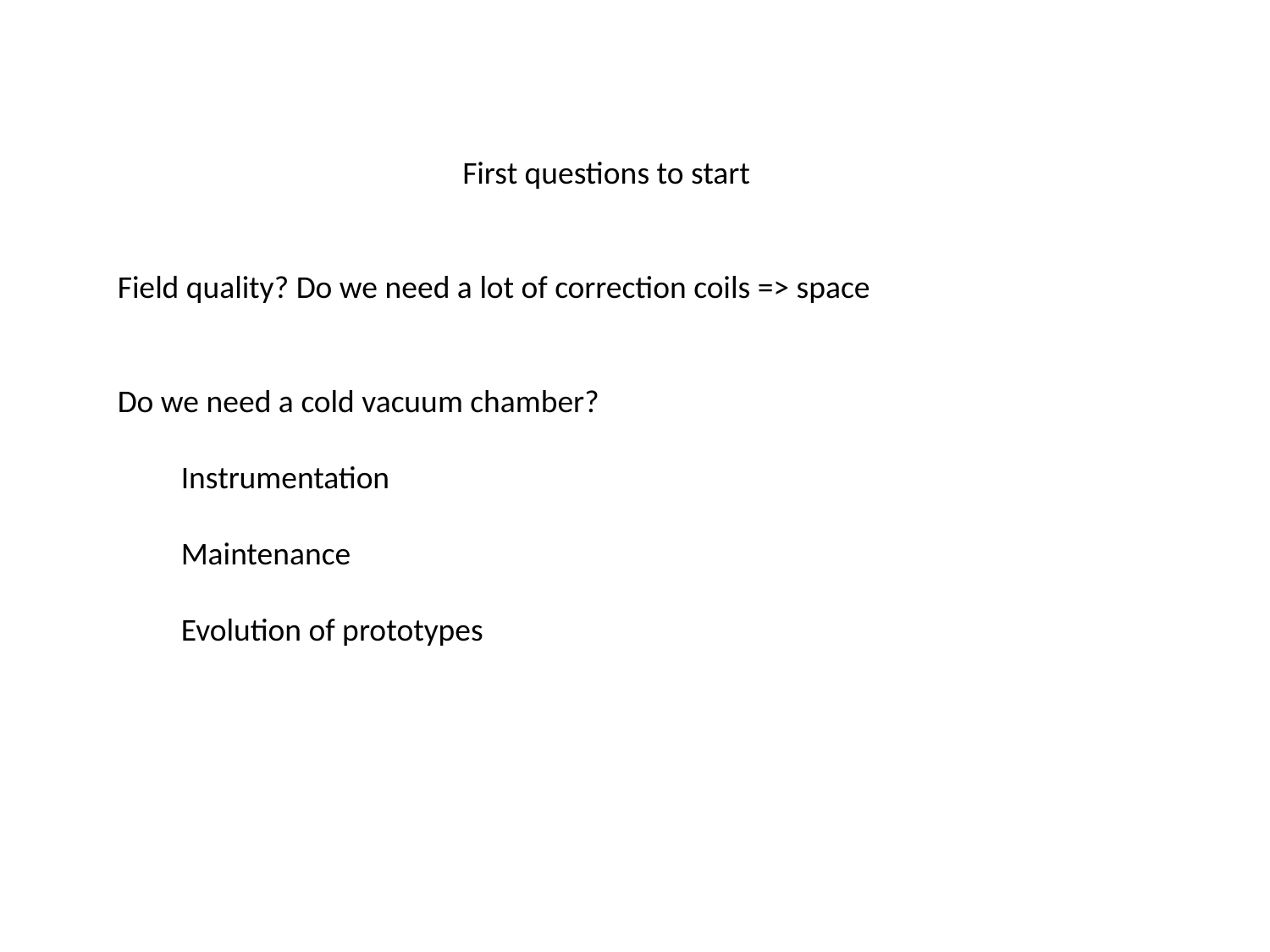

First questions to start

Field quality? Do we need a lot of correction coils => space

Do we need a cold vacuum chamber?

Instrumentation

Maintenance

Evolution of prototypes